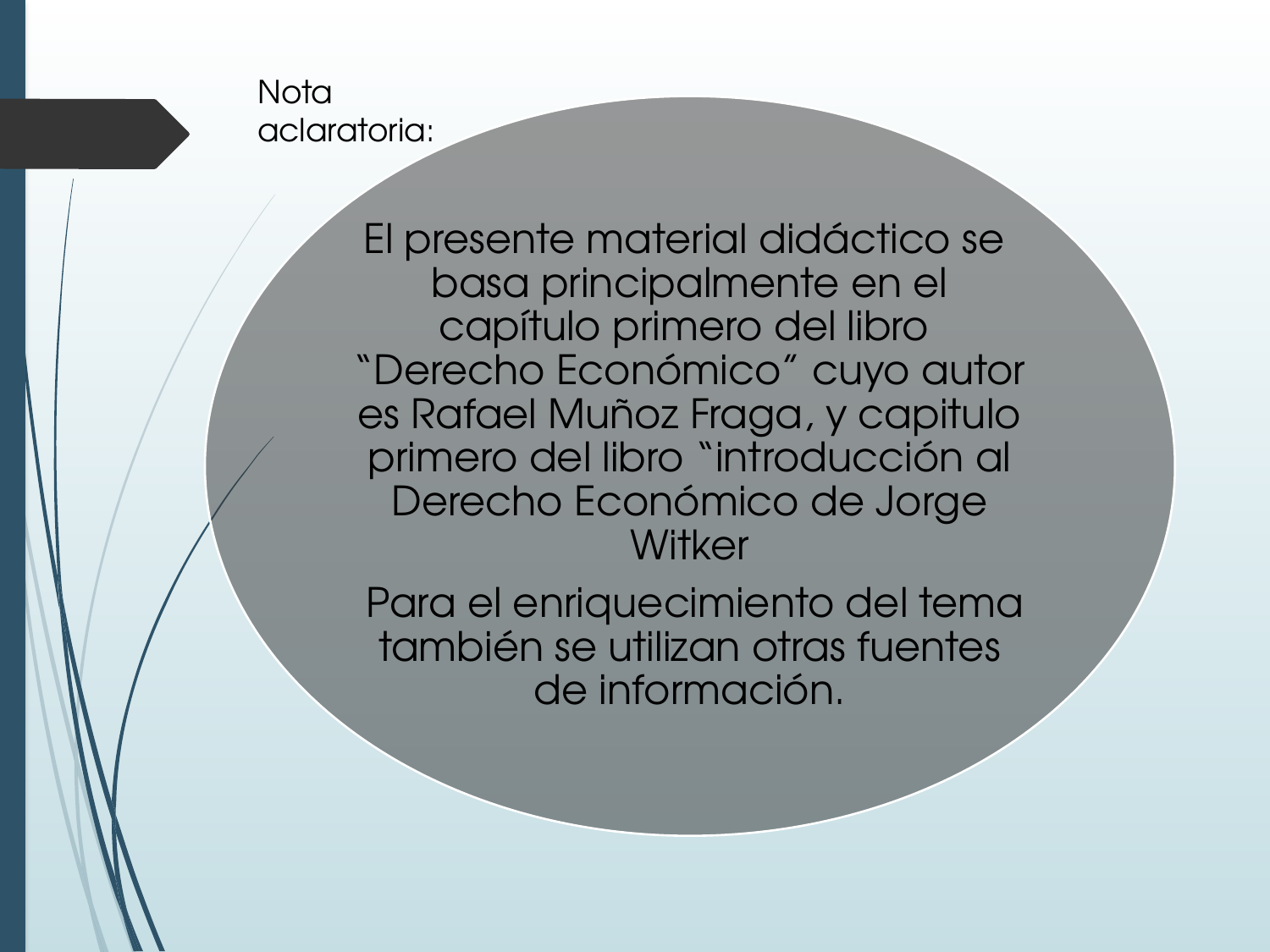

Nota aclaratoria:
El presente material didáctico se  basa principalmente en el capítulo primero del libro  “Derecho Económico” cuyo autor es Rafael Muñoz Fraga, y capitulo primero del libro “introducción al Derecho Económico de Jorge Witker
 Para el enriquecimiento del tema también se utilizan otras fuentes de información.